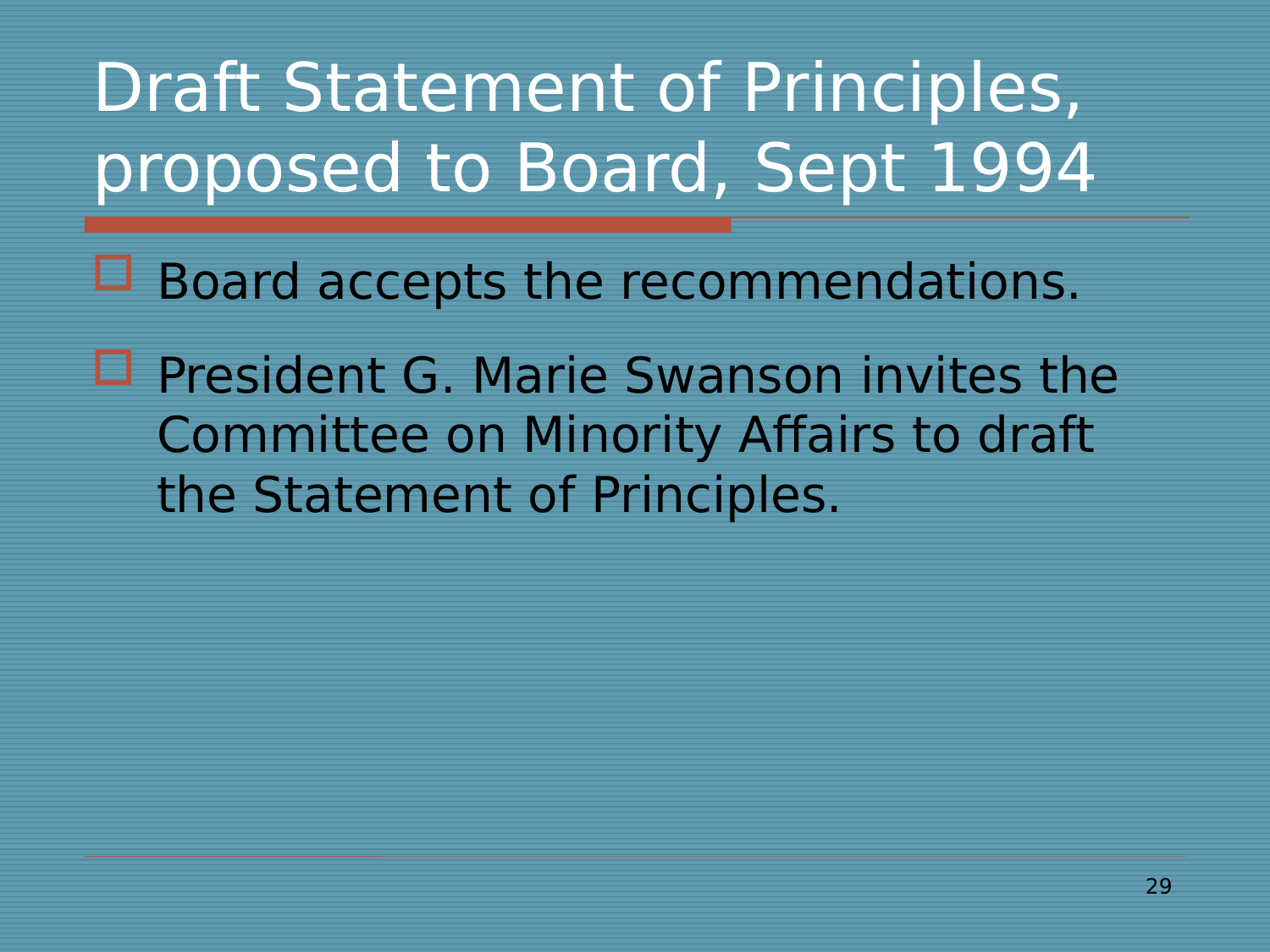

# Draft Statement of Principles, proposed to Board, Sept 1994
Board accepts the recommendations.
President G. Marie Swanson invites the Committee on Minority Affairs to draft the Statement of Principles.
29